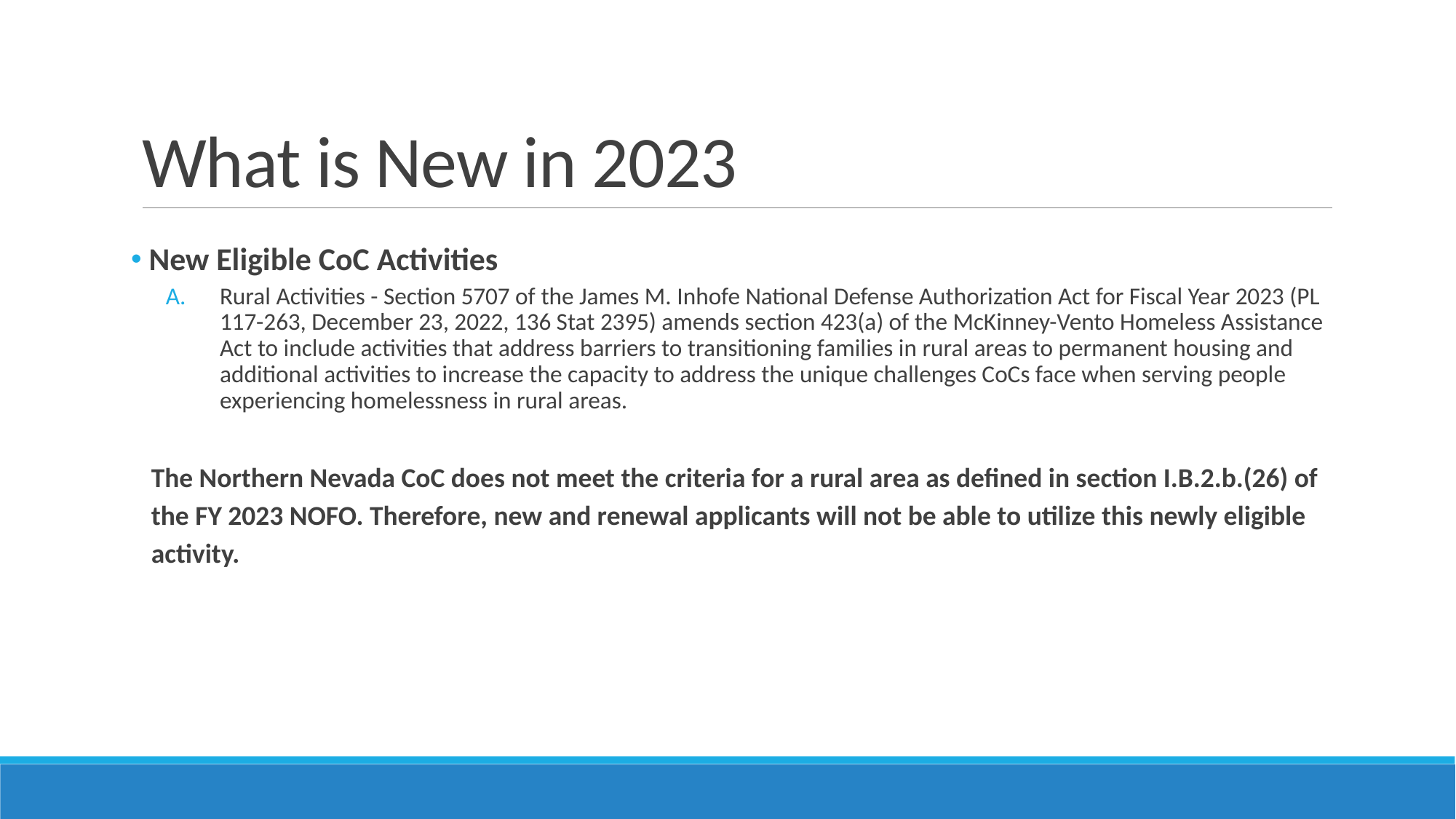

# What is New in 2023
 New Eligible CoC Activities
Rural Activities - Section 5707 of the James M. Inhofe National Defense Authorization Act for Fiscal Year 2023 (PL 117-263, December 23, 2022, 136 Stat 2395) amends section 423(a) of the McKinney-Vento Homeless Assistance Act to include activities that address barriers to transitioning families in rural areas to permanent housing and additional activities to increase the capacity to address the unique challenges CoCs face when serving people experiencing homelessness in rural areas.

The Northern Nevada CoC does not meet the criteria for a rural area as defined in section I.B.2.b.(26) of the FY 2023 NOFO. Therefore, new and renewal applicants will not be able to utilize this newly eligible activity.